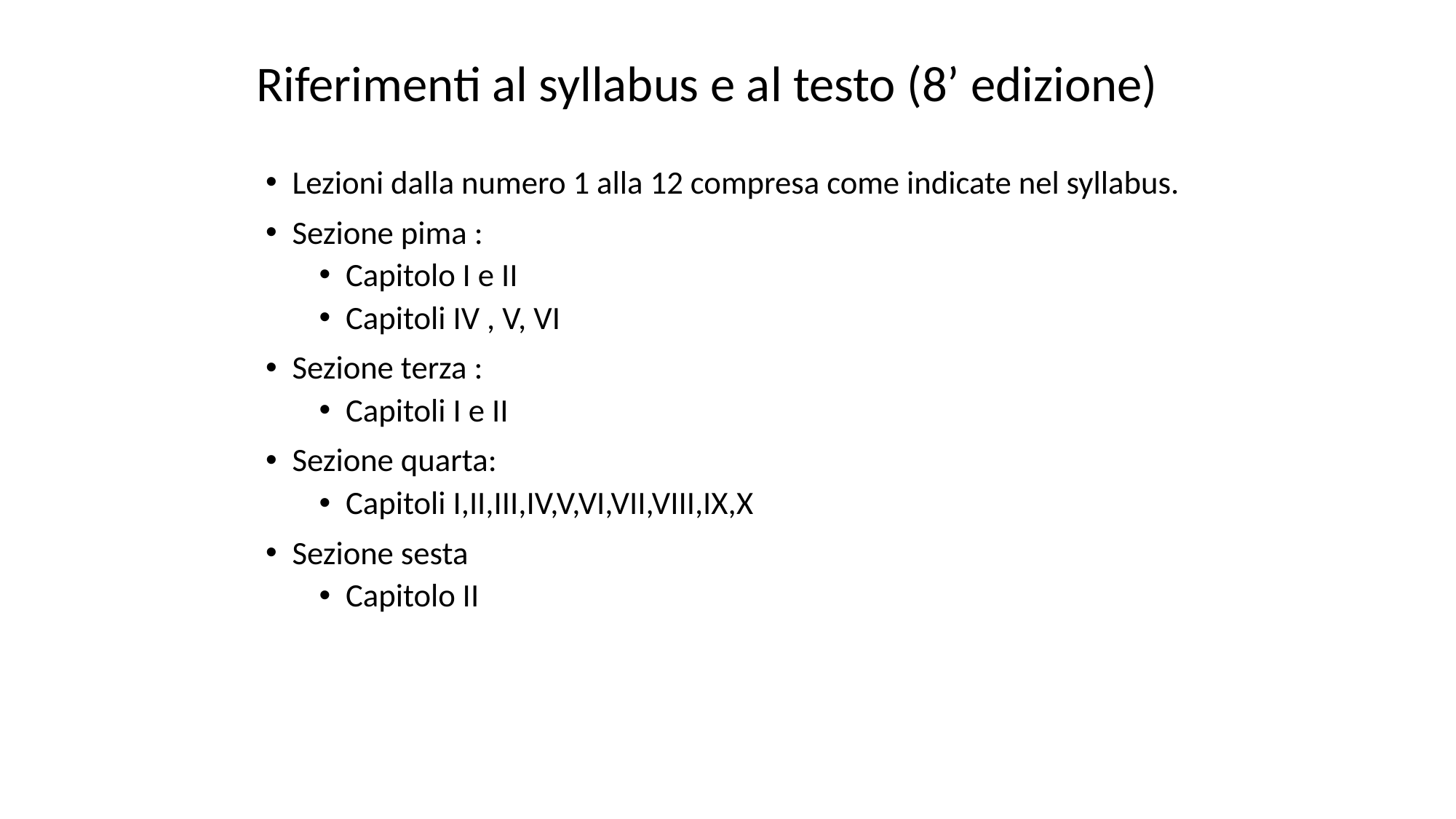

# Riferimenti al syllabus e al testo (8’ edizione)
Lezioni dalla numero 1 alla 12 compresa come indicate nel syllabus.
Sezione pima :
Capitolo I e II
Capitoli IV , V, VI
Sezione terza :
Capitoli I e II
Sezione quarta:
Capitoli I,II,III,IV,V,VI,VII,VIII,IX,X
Sezione sesta
Capitolo II